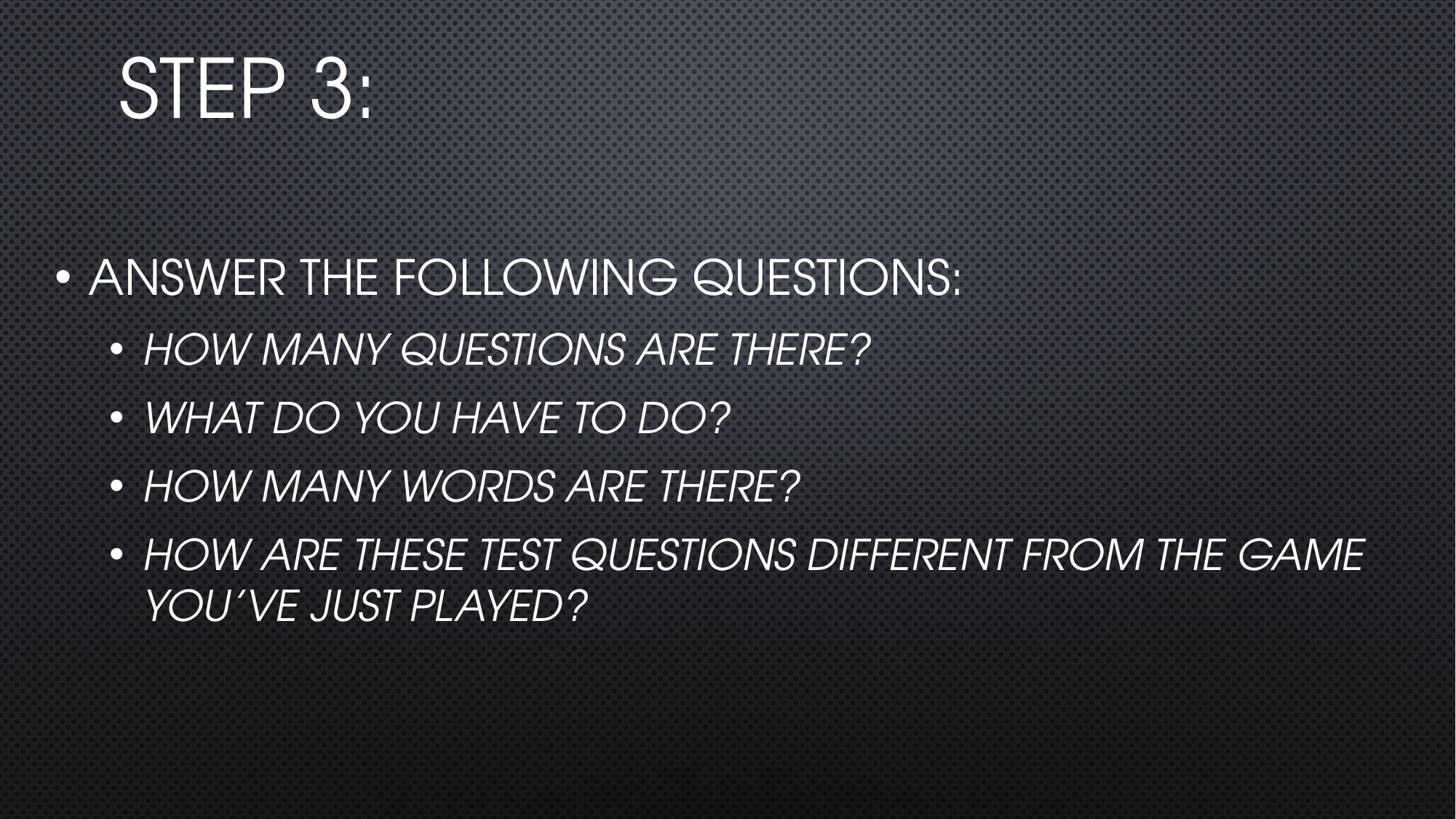

# Step 3:
Answer the following questions:
How many questions are there?
What do you have to do?
How many words are there?
How are these test questions different from the game you’ve just played?